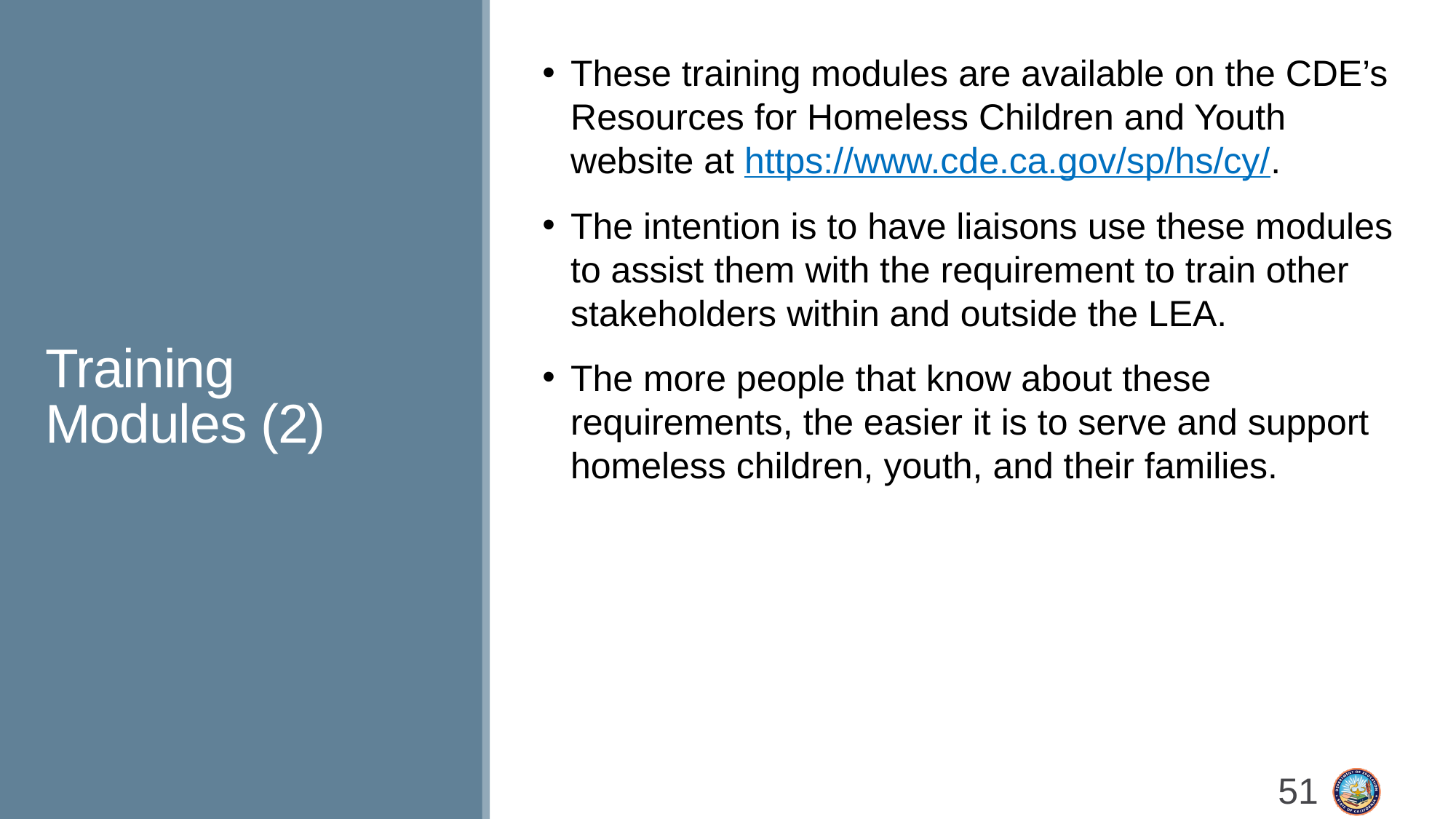

These training modules are available on the CDE’s Resources for Homeless Children and Youth website at https://www.cde.ca.gov/sp/hs/cy/.
The intention is to have liaisons use these modules to assist them with the requirement to train other stakeholders within and outside the LEA.
The more people that know about these requirements, the easier it is to serve and support homeless children, youth, and their families.

# Training Modules (2)
51